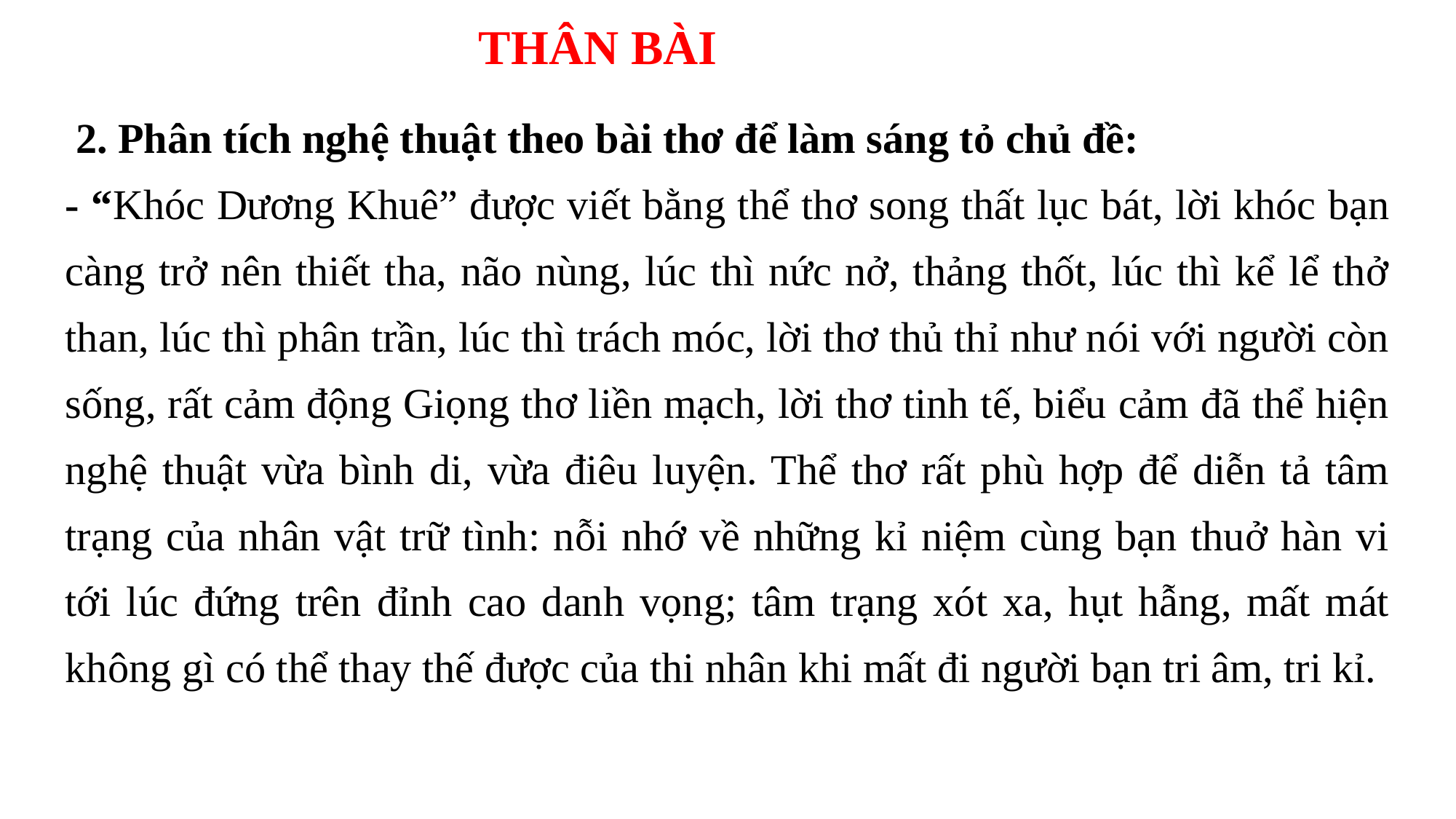

THÂN BÀI
 2. Phân tích nghệ thuật theo bài thơ để làm sáng tỏ chủ đề:
- “Khóc Dương Khuê” được viết bằng thể thơ song thất lục bát, lời khóc bạn càng trở nên thiết tha, não nùng, lúc thì nức nở, thảng thốt, lúc thì kể lể thở than, lúc thì phân trần, lúc thì trách móc, lời thơ thủ thỉ như nói với người còn sống, rất cảm động Giọng thơ liền mạch, lời thơ tinh tế, biểu cảm đã thể hiện nghệ thuật vừa bình di, vừa điêu luyện. Thể thơ rất phù hợp để diễn tả tâm trạng của nhân vật trữ tình: nỗi nhớ về những kỉ niệm cùng bạn thuở hàn vi tới lúc đứng trên đỉnh cao danh vọng; tâm trạng xót xa, hụt hẫng, mất mát không gì có thể thay thế được của thi nhân khi mất đi người bạn tri âm, tri kỉ.